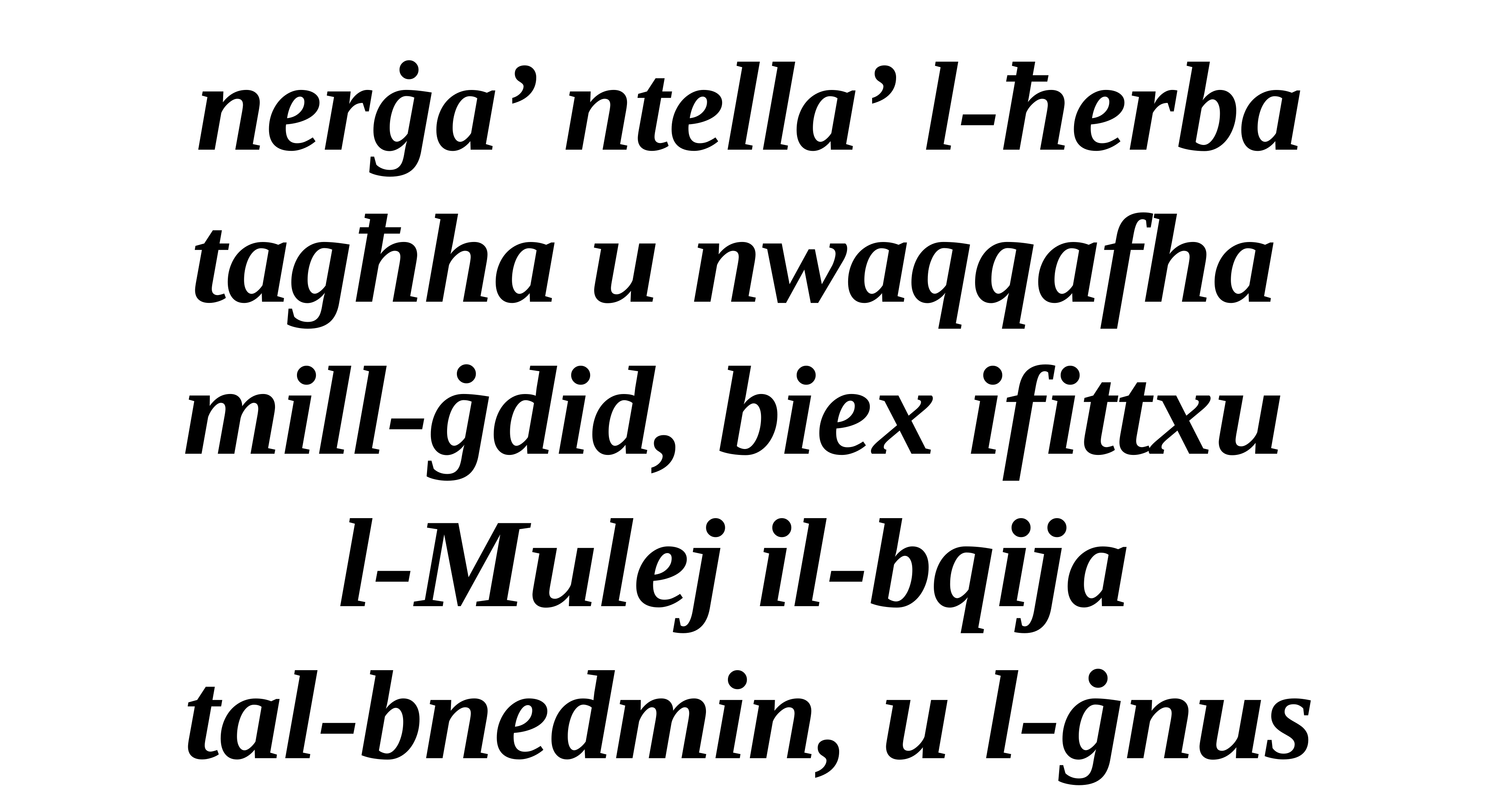

nerġa’ ntella’ l-ħerba tagħha u nwaqqafha
mill-ġdid, biex ifittxu
l-Mulej il-bqija
tal-bnedmin, u l-ġnus